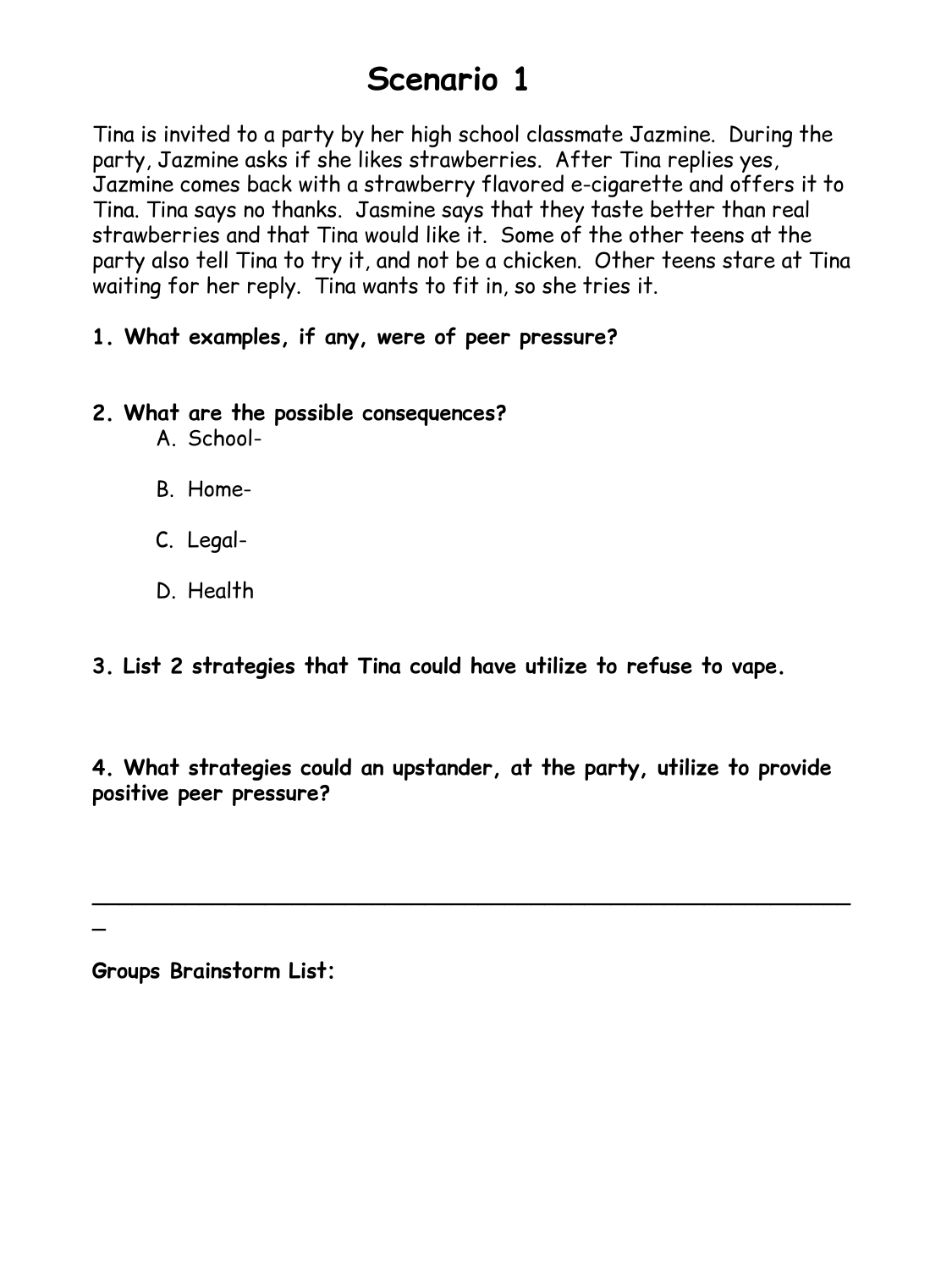

Scenario 1
Tina is invited to a party by her high school classmate Jazmine.  During the party, Jazmine asks if she likes strawberries.  After Tina replies yes, Jazmine comes back with a strawberry flavored e-cigarette and offers it to Tina. Tina says no thanks.  Jasmine says that they taste better than real strawberries and that Tina would like it.  Some of the other teens at the party also tell Tina to try it, and not be a chicken.  Other teens stare at Tina waiting for her reply.  Tina wants to fit in, so she tries it.

What examples, if any, were of peer pressure?

2. What are the possible consequences?​
School-

Home-​

Legal-​

Health

3. List 2 strategies that Tina could have utilize to refuse to vape.

4. What strategies could an upstander, at the party, utilize to provide positive peer pressure?

__________________________________________________________

Groups Brainstorm List: